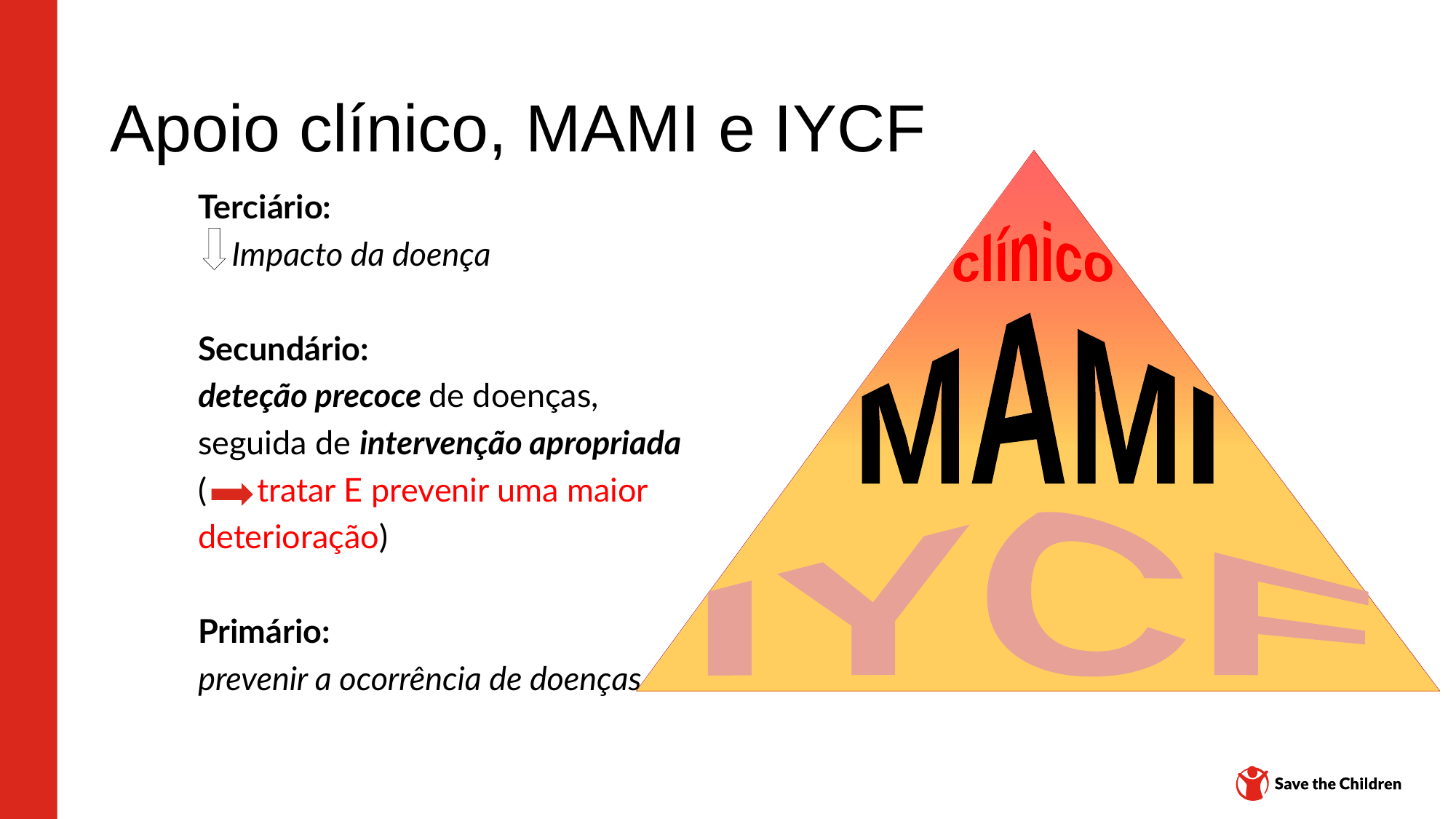

# Apoio clínico, MAMI e IYCF

Terciário:
    Impacto da doença

Secundário:
deteção precoce de doenças,
seguida de intervenção apropriada
(      tratar E prevenir uma maior deterioração)

Primário:
prevenir a ocorrência de doenças
clínico

MAMI

IYCF
Hub de conteúdo: CH1304412